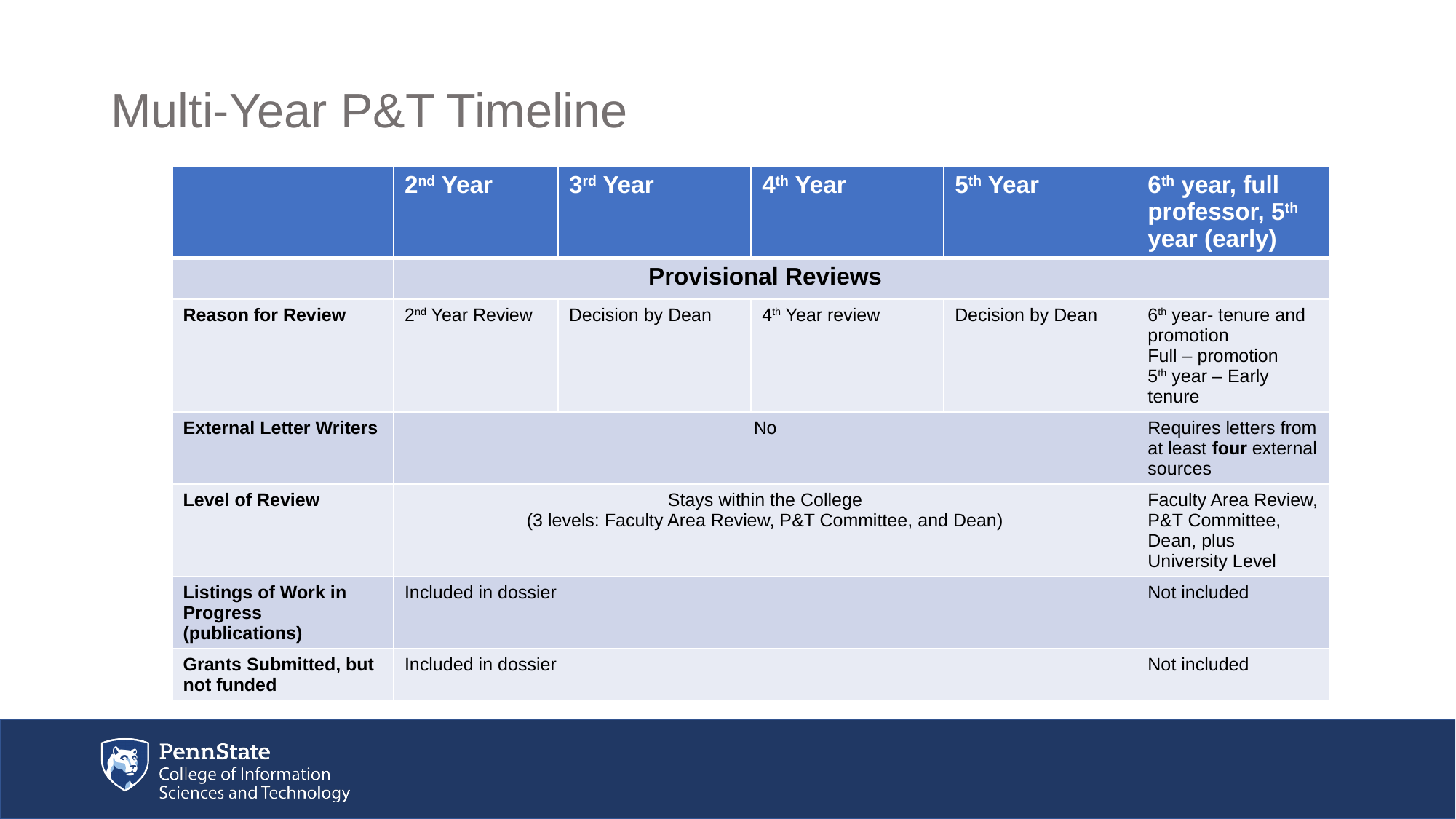

# Multi-Year P&T Timeline
|  | 2nd Year | 3rd Year | 4th Year | 5th Year | 6th year, full professor, 5th year (early) |
| --- | --- | --- | --- | --- | --- |
|  | Provisional Reviews |  |  |  |  |
| Reason for Review | 2nd Year Review | Decision by Dean | 4th Year review | Decision by Dean | 6th year- tenure and promotion Full – promotion 5th year – Early tenure |
| External Letter Writers | No |  |  |  | Requires letters from at least four external sources |
| Level of Review | Stays within the College (3 levels: Faculty Area Review, P&T Committee, and Dean) |  |  |  | Faculty Area Review, P&T Committee, Dean, plus University Level |
| Listings of Work in Progress (publications) | Included in dossier |  |  |  | Not included |
| Grants Submitted, but not funded | Included in dossier |  |  |  | Not included |